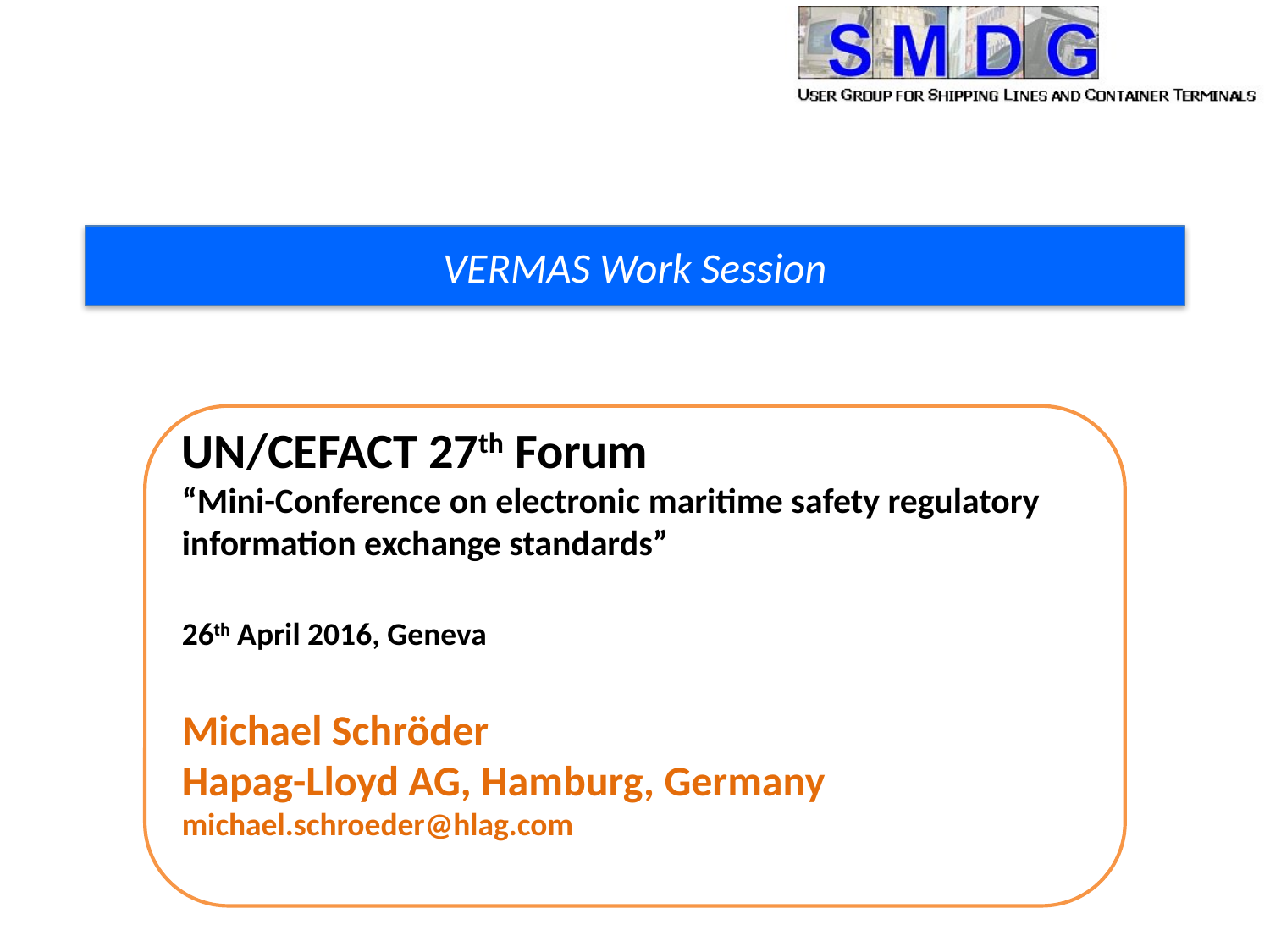

# VERMAS Work Session
UN/CEFACT 27th Forum
“Mini-Conference on electronic maritime safety regulatory information exchange standards”
26th April 2016, Geneva

Michael Schröder
Hapag-Lloyd AG, Hamburg, Germany
michael.schroeder@hlag.com